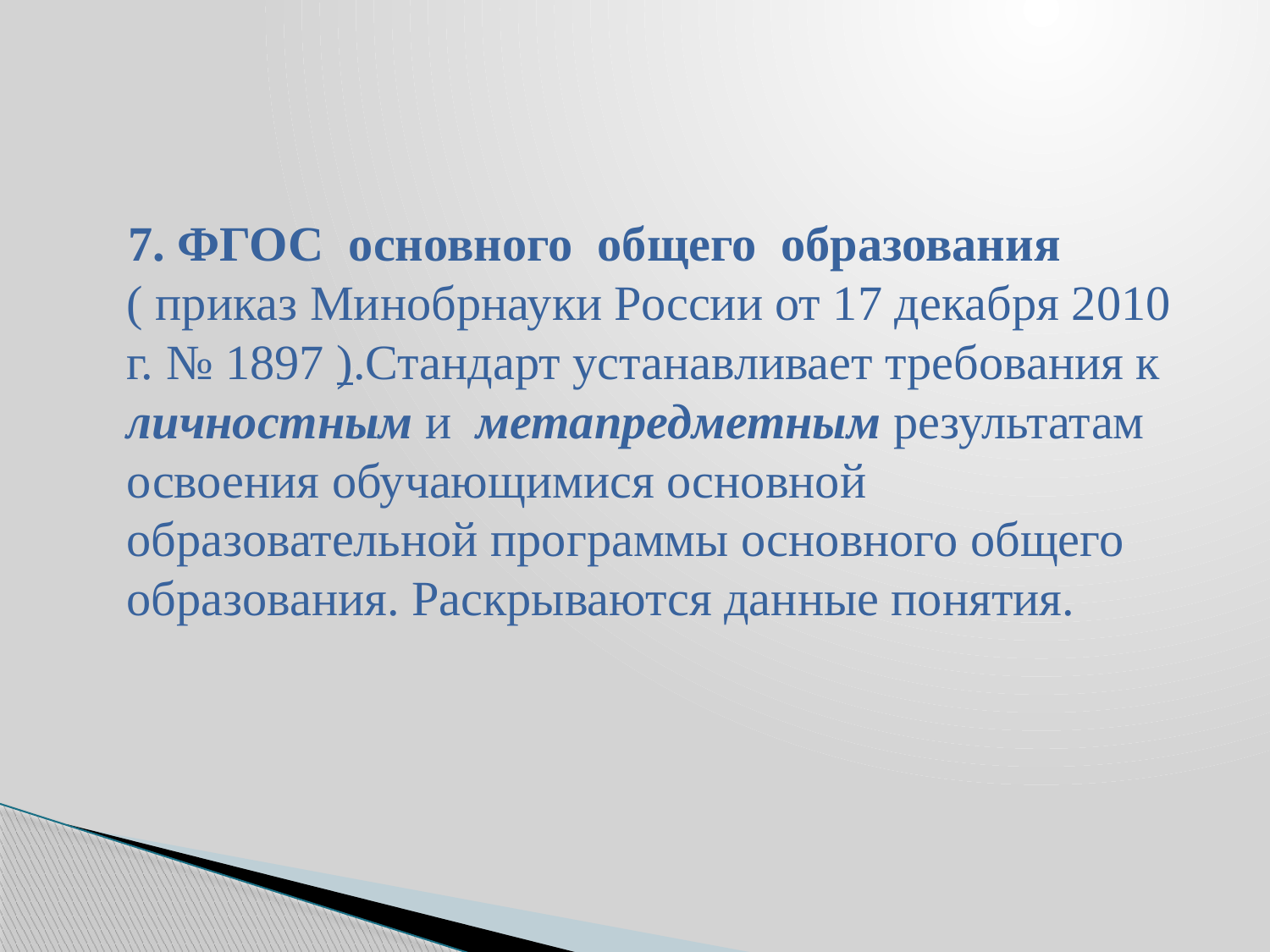

#
   7. ФГОС  основного  общего  образования ( приказ Минобрнауки России от 17 декабря 2010 г. № 1897 ).Стандарт устанавливает требования к личностным и  метапредметным результатам освоения обучающимися основной образовательной программы основного общего образования. Раскрываются данные понятия.